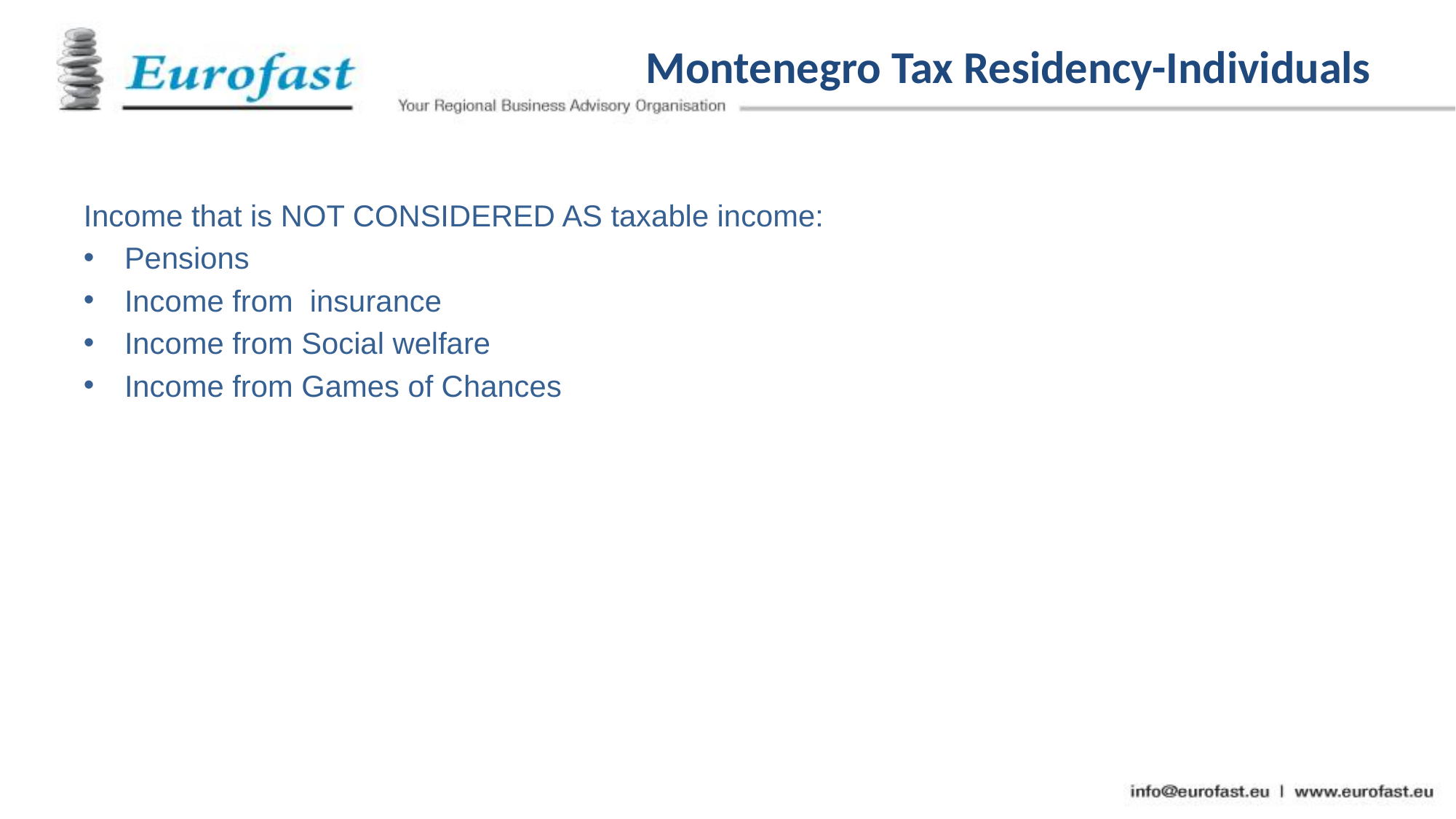

# Montenegro Tax Residency-Individuals
Income that is NOT CONSIDERED AS taxable income:
Pensions
Income from  insurance
Income from Social welfare
Income from Games of Chances